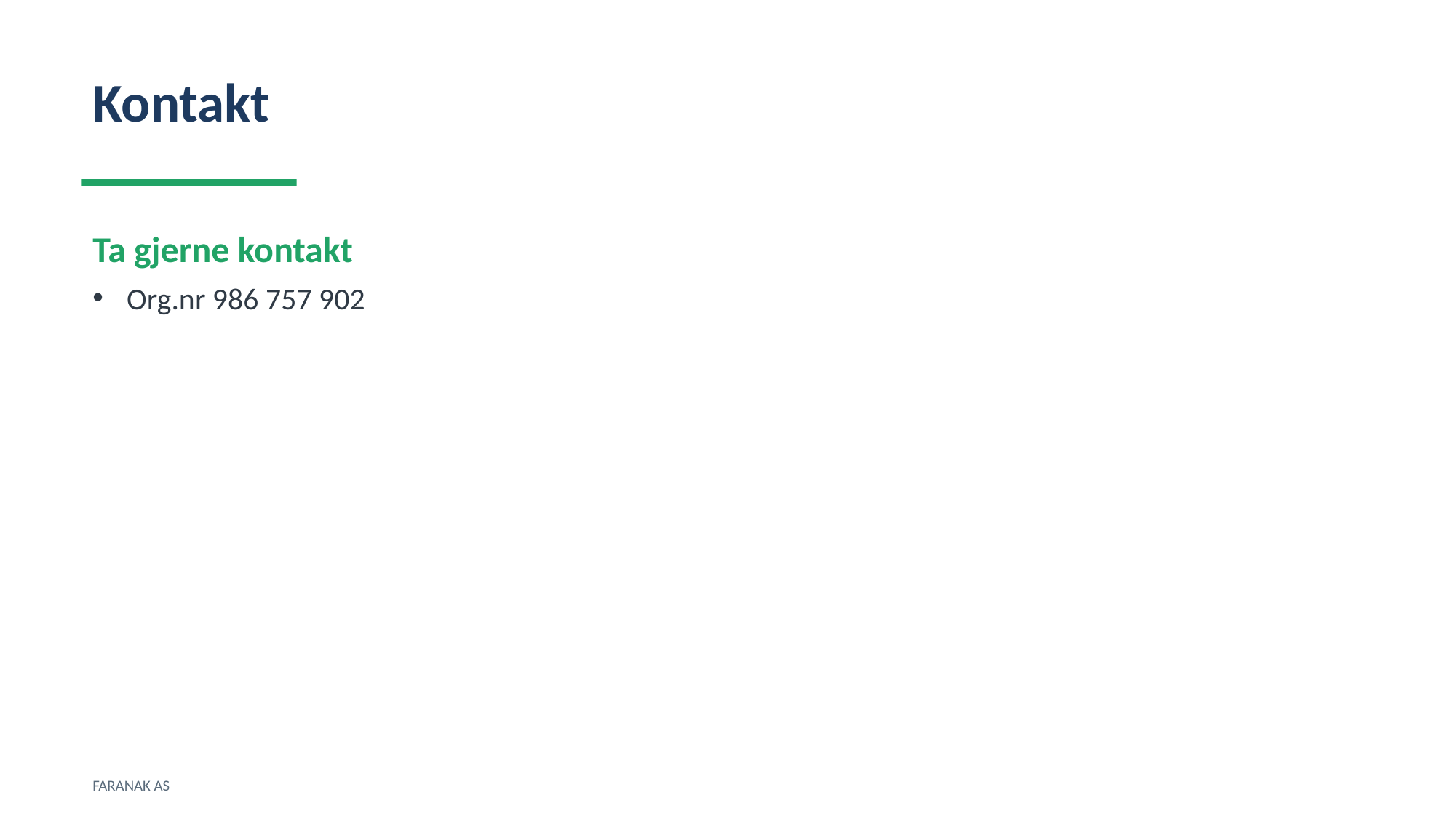

Kontakt

Ta gjerne kontakt
Org.nr 986 757 902
FARANAK AS